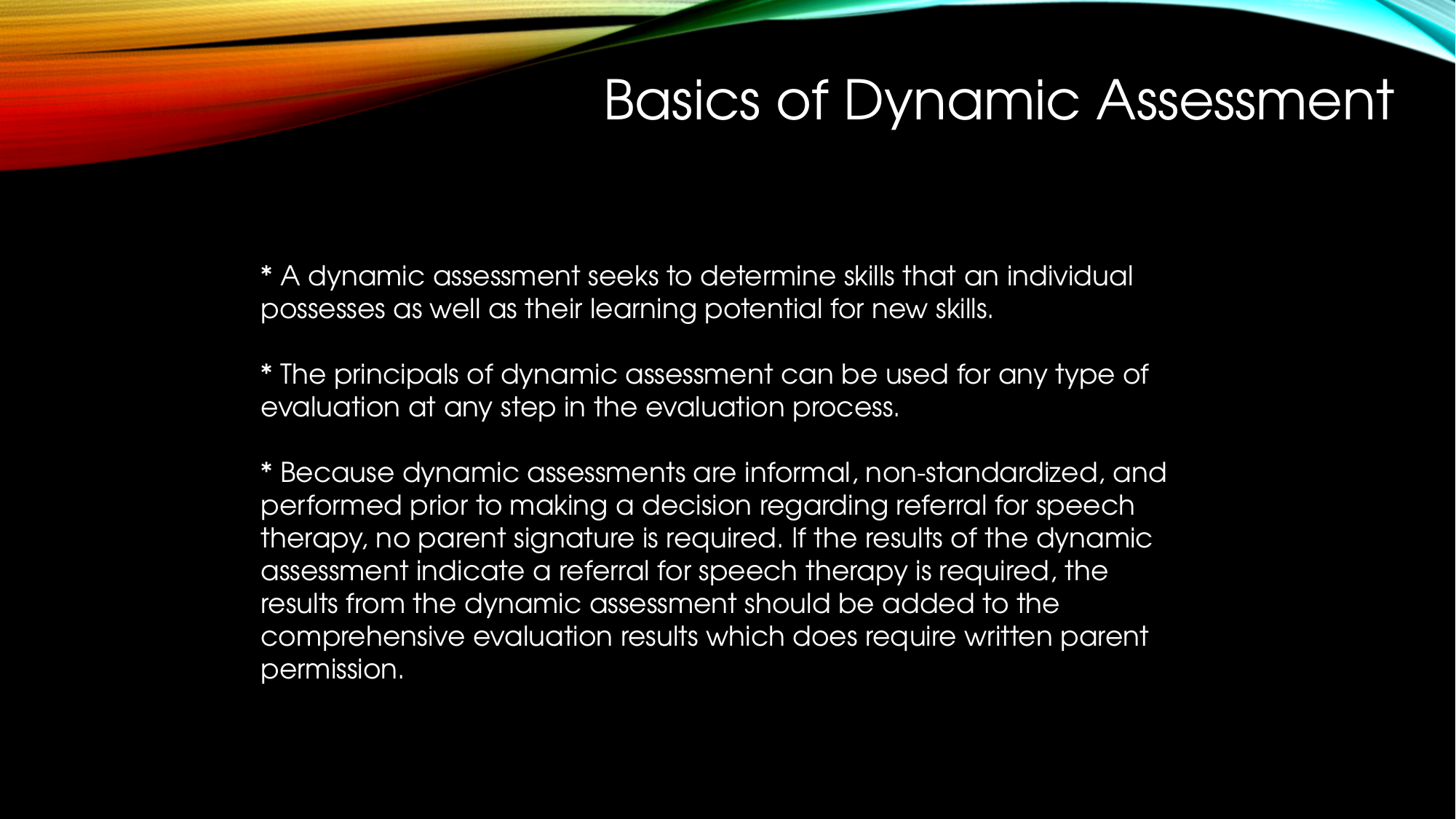

Basics of Dynamic Assessment

* A dynamic assessment seeks to determine skills that an individual possesses as well as their learning potential for new skills.

* The principals of dynamic assessment can be used for any type of evaluation at any step in the evaluation process.

* Because dynamic assessments are informal, non-standardized, and performed prior to making a decision regarding referral for speech therapy, no parent signature is required. If the results of the dynamic assessment indicate a referral for speech therapy is required, the results from the dynamic assessment should be added to the comprehensive evaluation results which does require written parent permission.